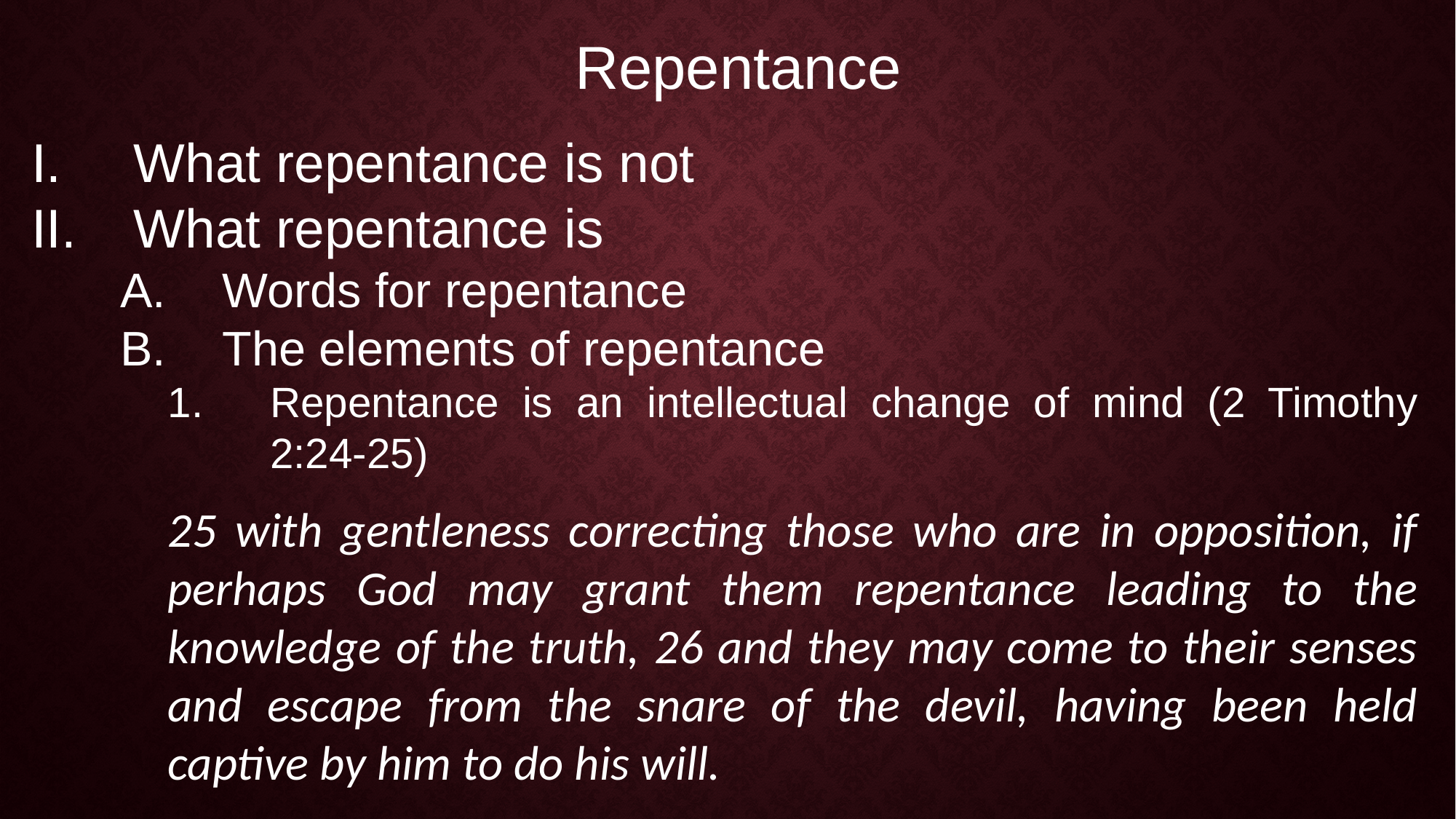

Repentance
What repentance is not
What repentance is
Words for repentance
The elements of repentance
Repentance is an intellectual change of mind (2 Timothy 2:24-25)

25 with gentleness correcting those who are in opposition, if perhaps God may grant them repentance leading to the knowledge of the truth, 26 and they may come to their senses and escape from the snare of the devil, having been held captive by him to do his will.